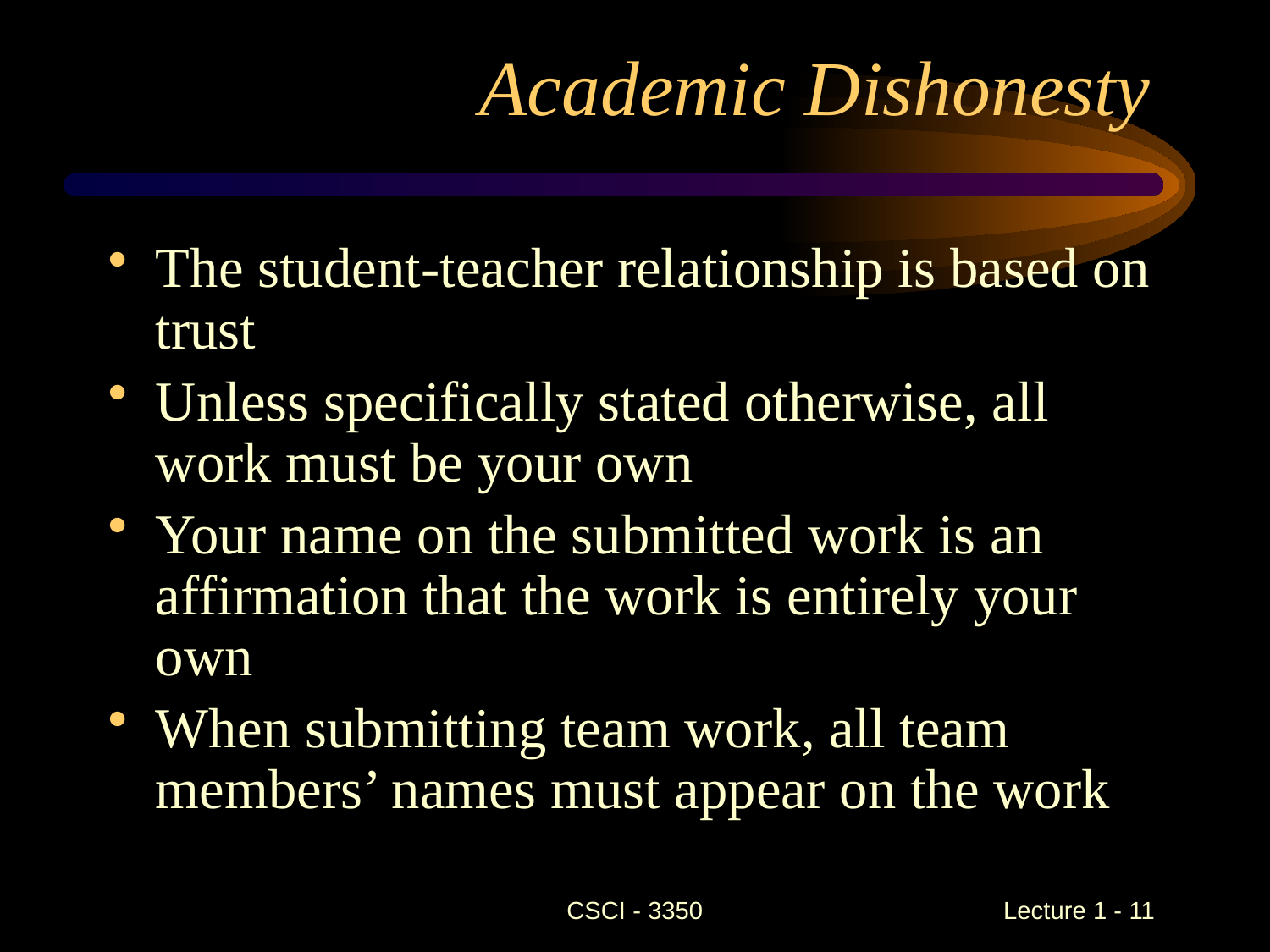

# Academic Dishonesty
The student-teacher relationship is based on trust
Unless specifically stated otherwise, all work must be your own
Your name on the submitted work is an affirmation that the work is entirely your own
When submitting team work, all team members’ names must appear on the work

CSCI - 3350
Lecture 1 - 11